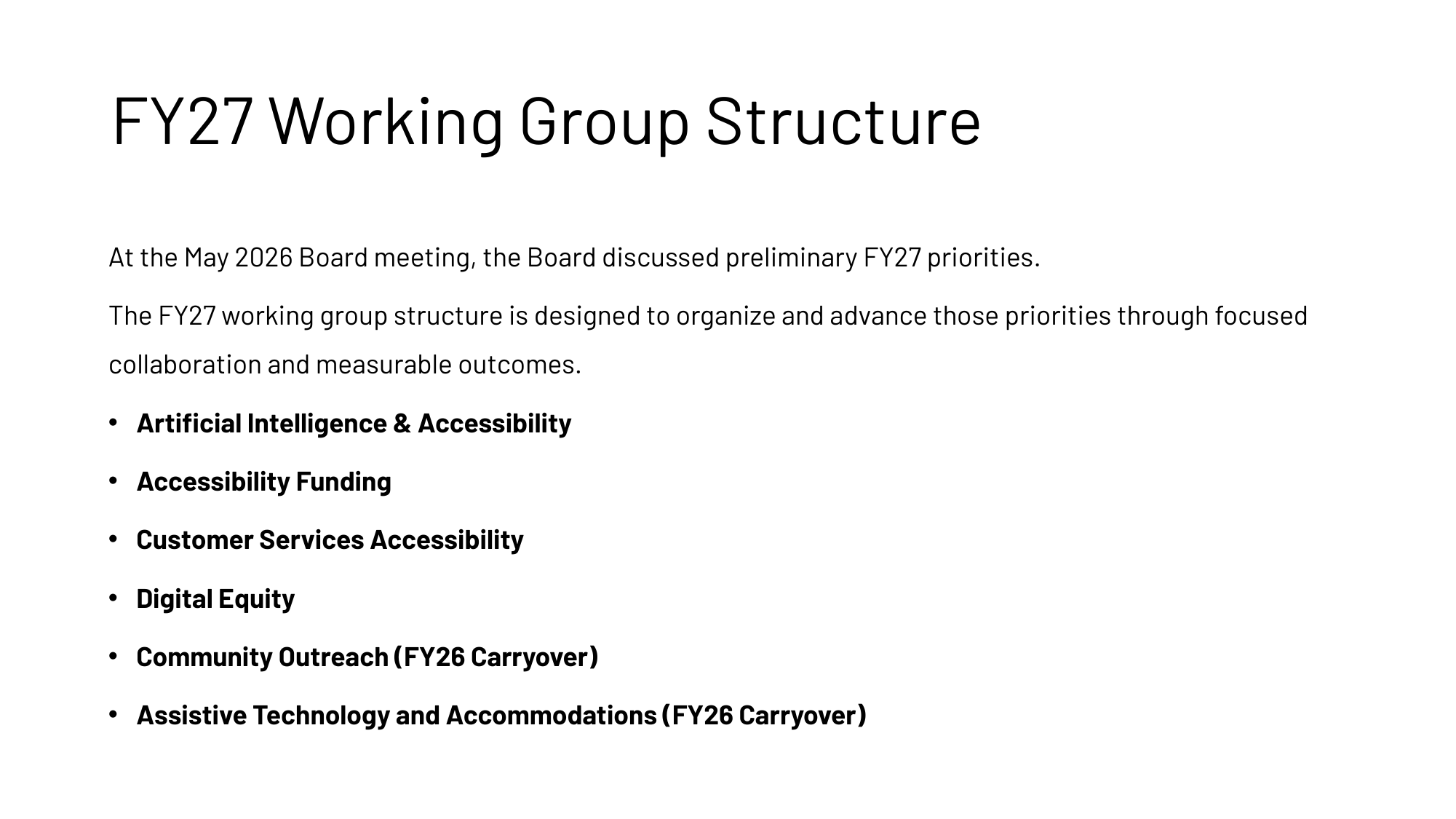

# FY27 Working Group Structure
At the May 2026 Board meeting, the Board discussed preliminary FY27 priorities.
The FY27 working group structure is designed to organize and advance those priorities through focused collaboration and measurable outcomes.
Artificial Intelligence & Accessibility
Accessibility Funding
Customer Services Accessibility
Digital Equity
Community Outreach (FY26 Carryover)
Assistive Technology and Accommodations (FY26 Carryover)